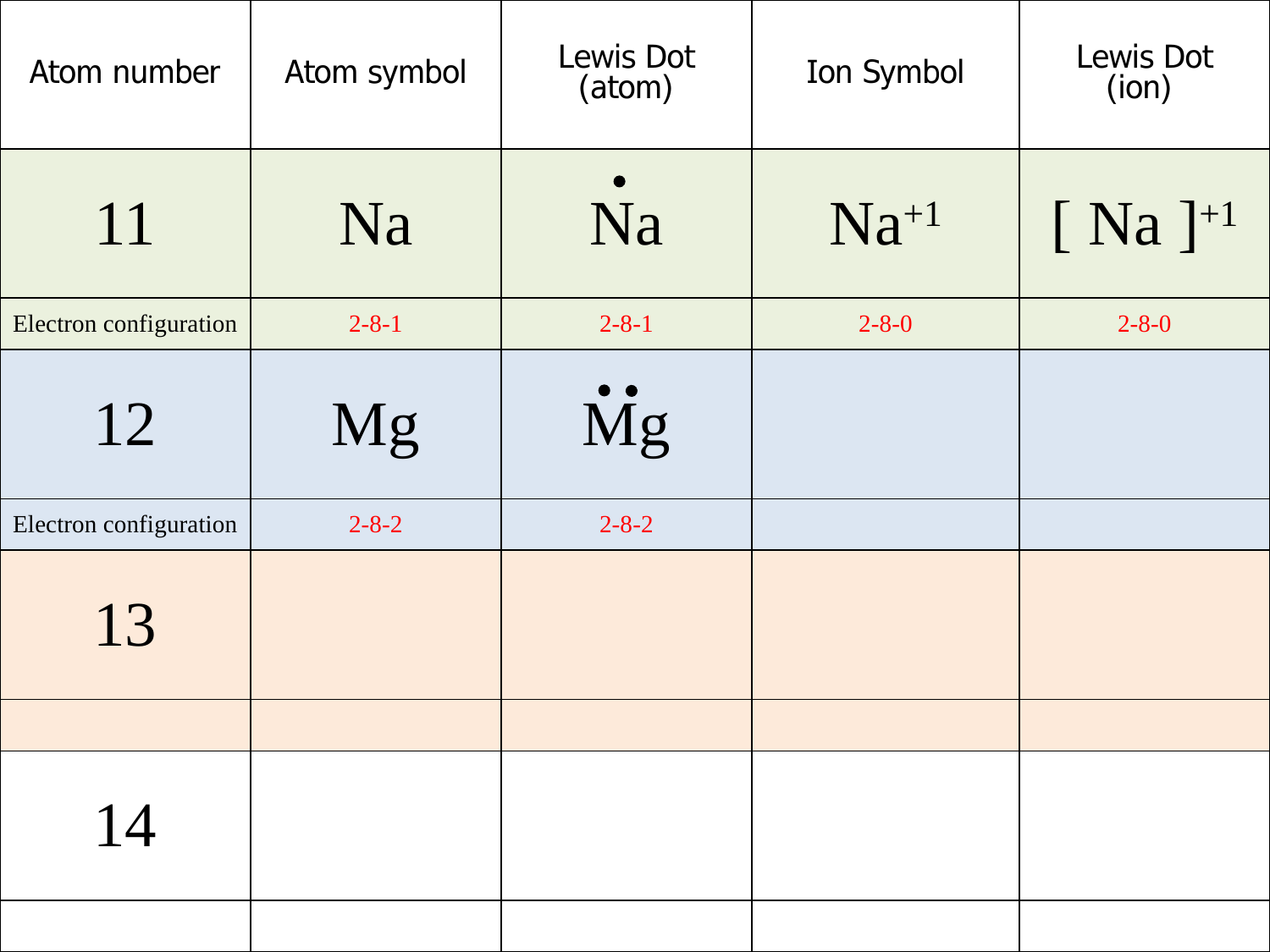

| Atom number | Atom symbol | Lewis Dot (atom) | Ion Symbol | Lewis Dot (ion) |
| --- | --- | --- | --- | --- |
| 11 | Na | Na | Na+1 | [ Na ]+1 |
| Electron configuration | 2-8-1 | 2-8-1 | 2-8-0 | 2-8-0 |
| 12 | Mg | Mg |  |  |
| Electron configuration | 2-8-2 | 2-8-2 |  |  |
| 13 |  |  |  |  |
|  |  |  |  |  |
| 14 |  |  |  |  |
|  |  |  |  |  |